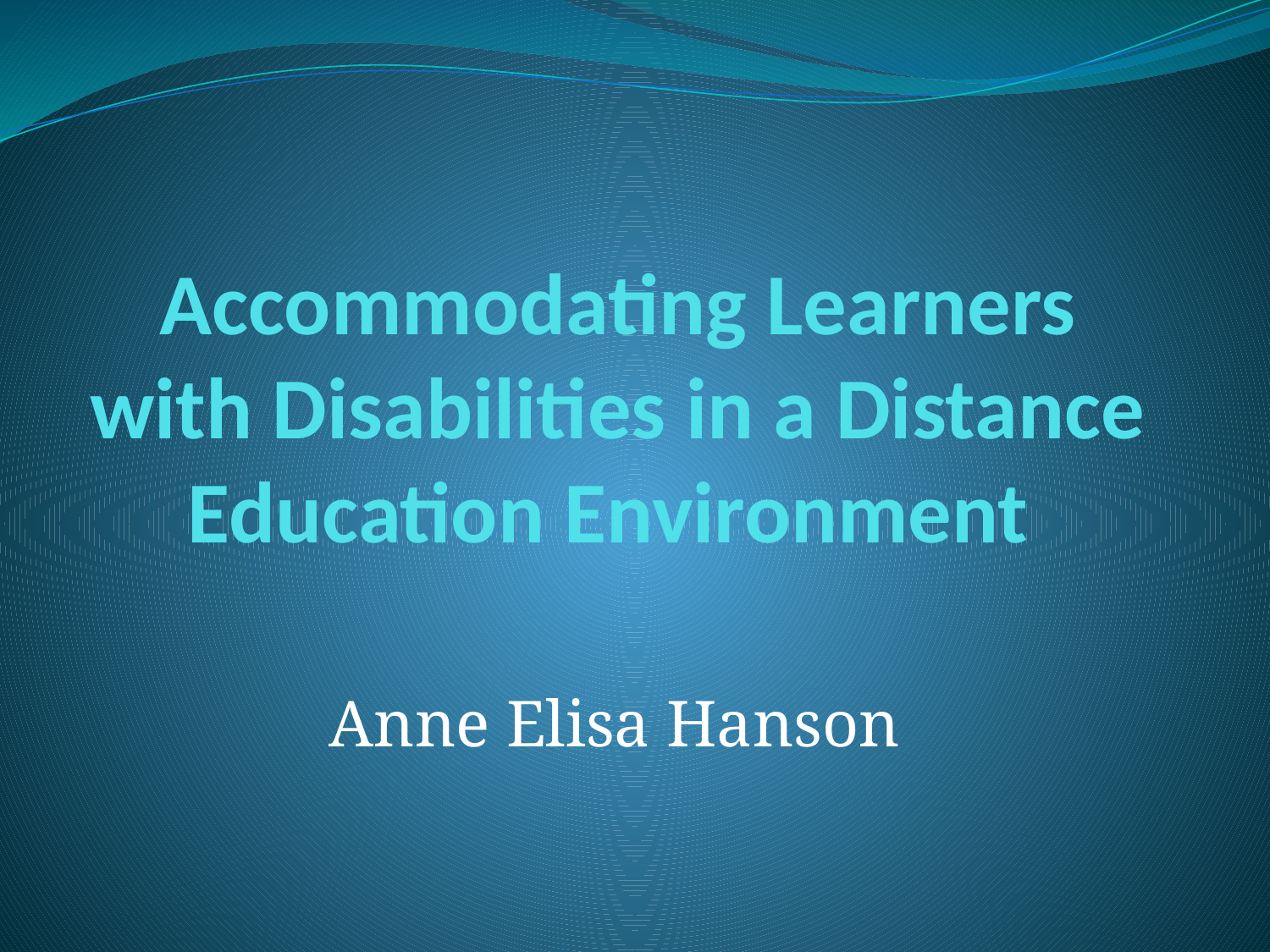

# Accommodating Learners with Disabilities in a Distance Education Environment
Anne Elisa Hanson